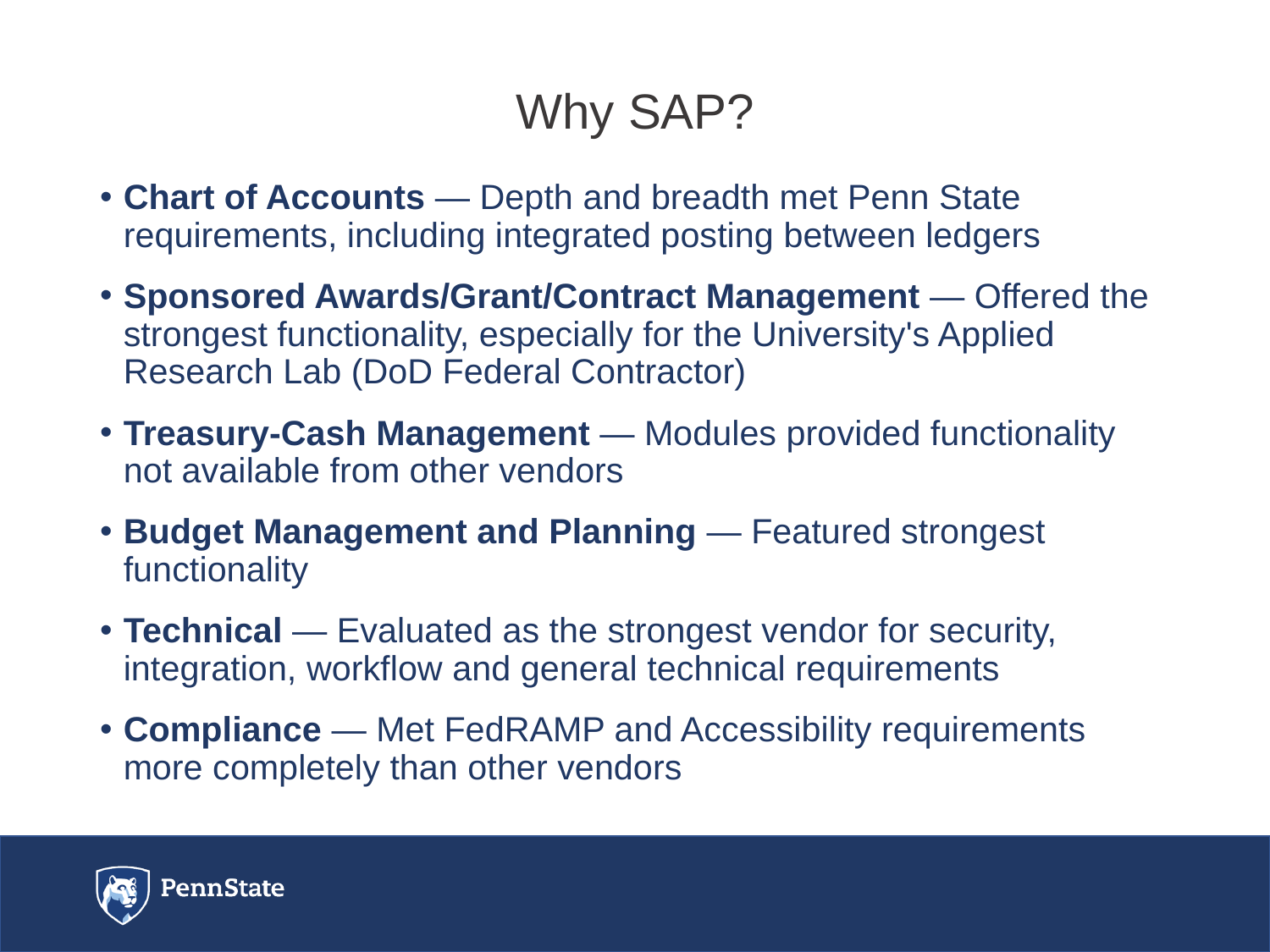

# Why SAP?
Chart of Accounts — Depth and breadth met Penn State requirements, including integrated posting between ledgers
Sponsored Awards/Grant/Contract Management — Offered the strongest functionality, especially for the University's Applied Research Lab (DoD Federal Contractor)
Treasury-Cash Management — Modules provided functionality not available from other vendors
Budget Management and Planning — Featured strongest functionality
Technical — Evaluated as the strongest vendor for security, integration, workflow and general technical requirements
Compliance — Met FedRAMP and Accessibility requirements more completely than other vendors